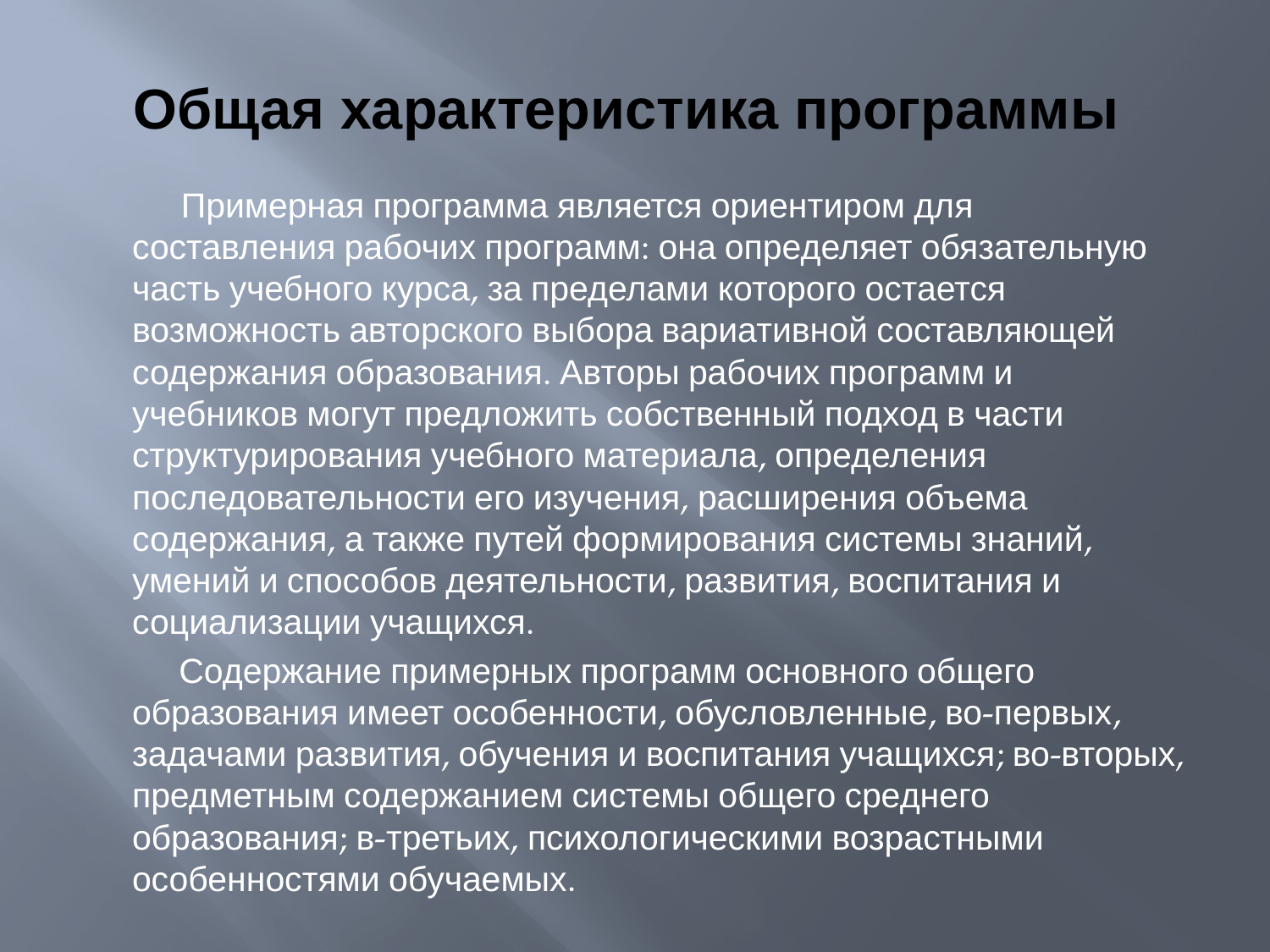

# Общая характеристика программы

                    Примерная программа является ориентиром для составления рабочих программ: она определяет обязательную часть учебного курса, за пределами которого остается возможность авторского выбора вариативной составляющей содержания образования. Авторы рабочих программ и учебников могут предложить собственный подход в части структурирования учебного материала, определения последовательности его изучения, расширения объема содержания, а также путей формирования системы знаний, умений и способов деятельности, развития, воспитания и социализации учащихся.
           Содержание примерных программ основного общего образования имеет особенности, обусловленные, во-первых, задачами развития, обучения и воспитания учащихся; во-вторых, предметным содержанием системы общего среднего образования; в-третьих, психологическими возрастными особенностями обучаемых.